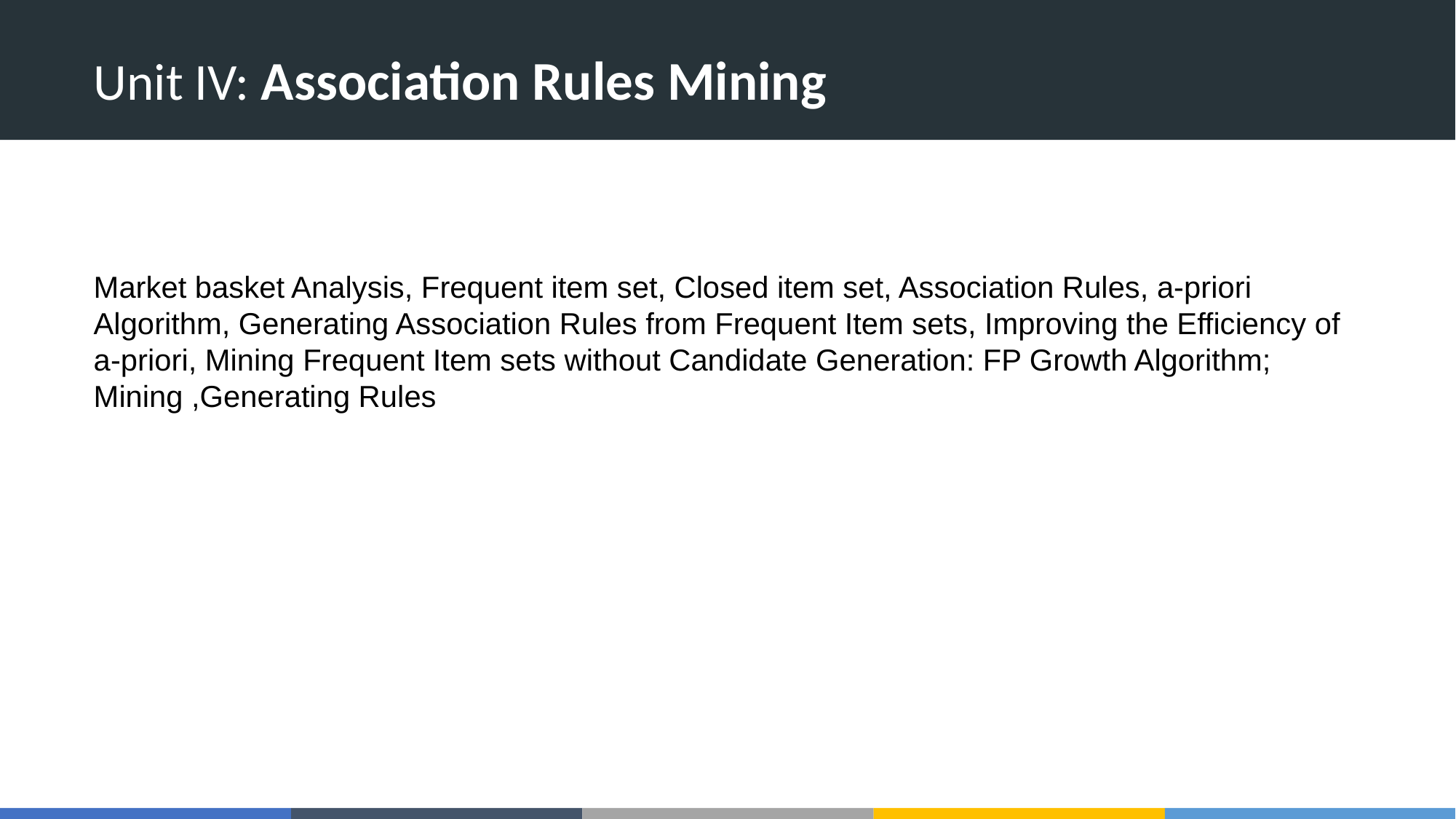

# Unit IV: Association Rules Mining
Market basket Analysis, Frequent item set, Closed item set, Association Rules, a-priori Algorithm, Generating Association Rules from Frequent Item sets, Improving the Efficiency of a-priori, Mining Frequent Item sets without Candidate Generation: FP Growth Algorithm; Mining ,Generating Rules